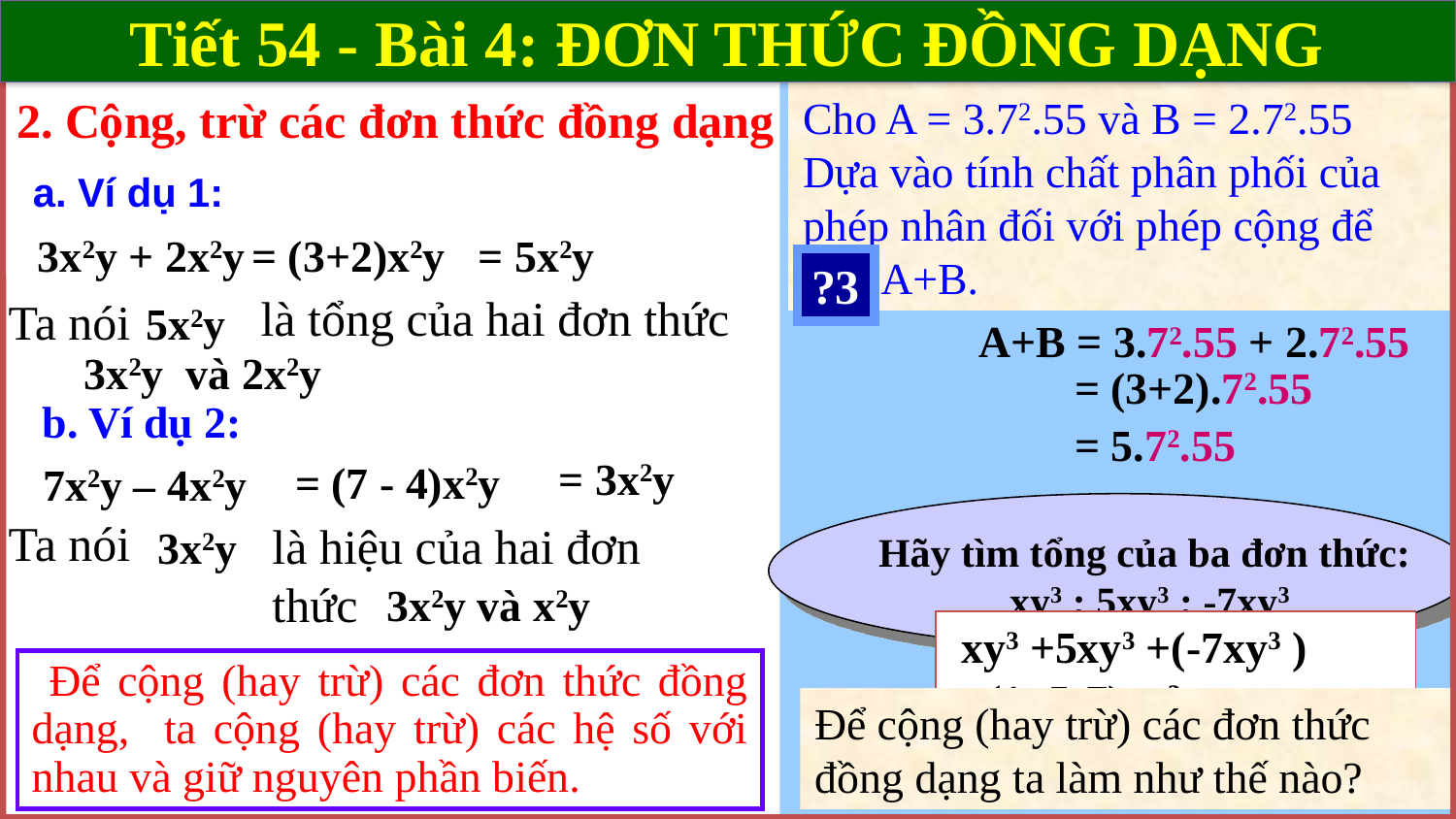

Tiết 54 - Bài 4: ĐƠN THỨC ĐỒNG DẠNG

Cho A = 3.72.55 và B = 2.72.55
Dựa vào tính chất phân phối của phép nhân đối với phép cộng để tính A+B.
2. Cộng, trừ các đơn thức đồng dạng
a. Ví dụ 1:
 3x2y + 2x2y
= (3+2)x2y
= 5x2y
?3
là tổng của hai đơn thức
Ta nói
5x2y
 3x2y  và 2x2y
 A+B = 3.72.55 + 2.72.55
= (3+2).72.55
b. Ví dụ 2:
= 5.72.55
= 3x2y
= (7 - 4)x2y
 7x2y – 4x2y

Hãy tìm tổng của ba đơn thức:
 xy3 ; 5xy3 ; -7xy3
Ta nói
là hiệu của hai đơn thức
3x2y
 3x2y và x2y
 xy3 +5xy3 +(-7xy3 )
= (1+5-7)xy3
= - xy3
 Để cộng (hay trừ) các đơn thức đồng dạng,  ta cộng (hay trừ) các hệ số với nhau và giữ nguyên phần biến.
Để cộng (hay trừ) các đơn thức đồng dạng ta làm như thế nào?